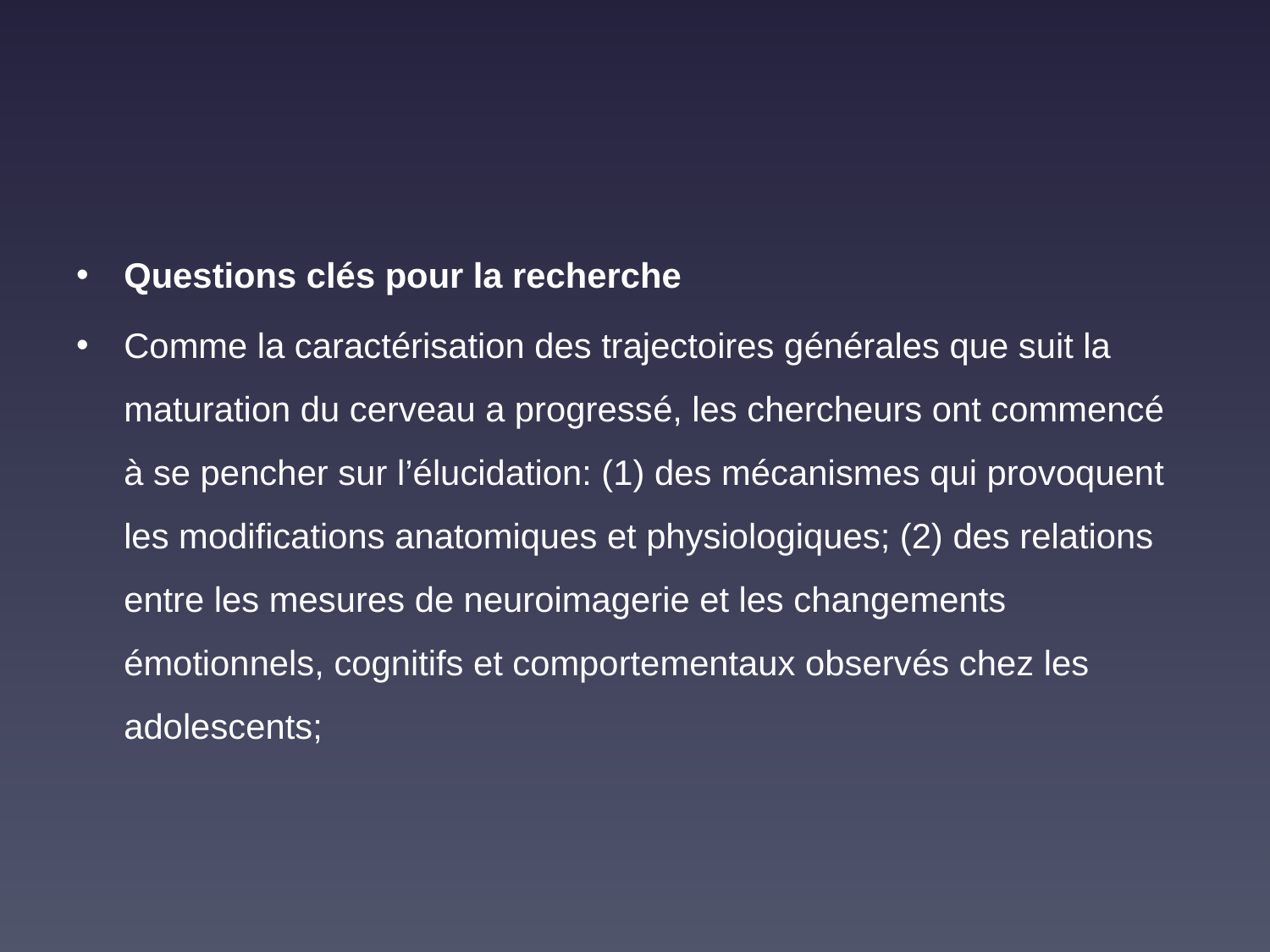

Questions clés pour la recherche
Comme la caractérisation des trajectoires générales que suit la maturation du cerveau a progressé, les chercheurs ont commencé à se pencher sur l’élucidation: (1) des mécanismes qui provoquent les modifications anatomiques et physiologiques; (2) des relations entre les mesures de neuroimagerie et les changements émotionnels, cognitifs et comportementaux observés chez les adolescents;